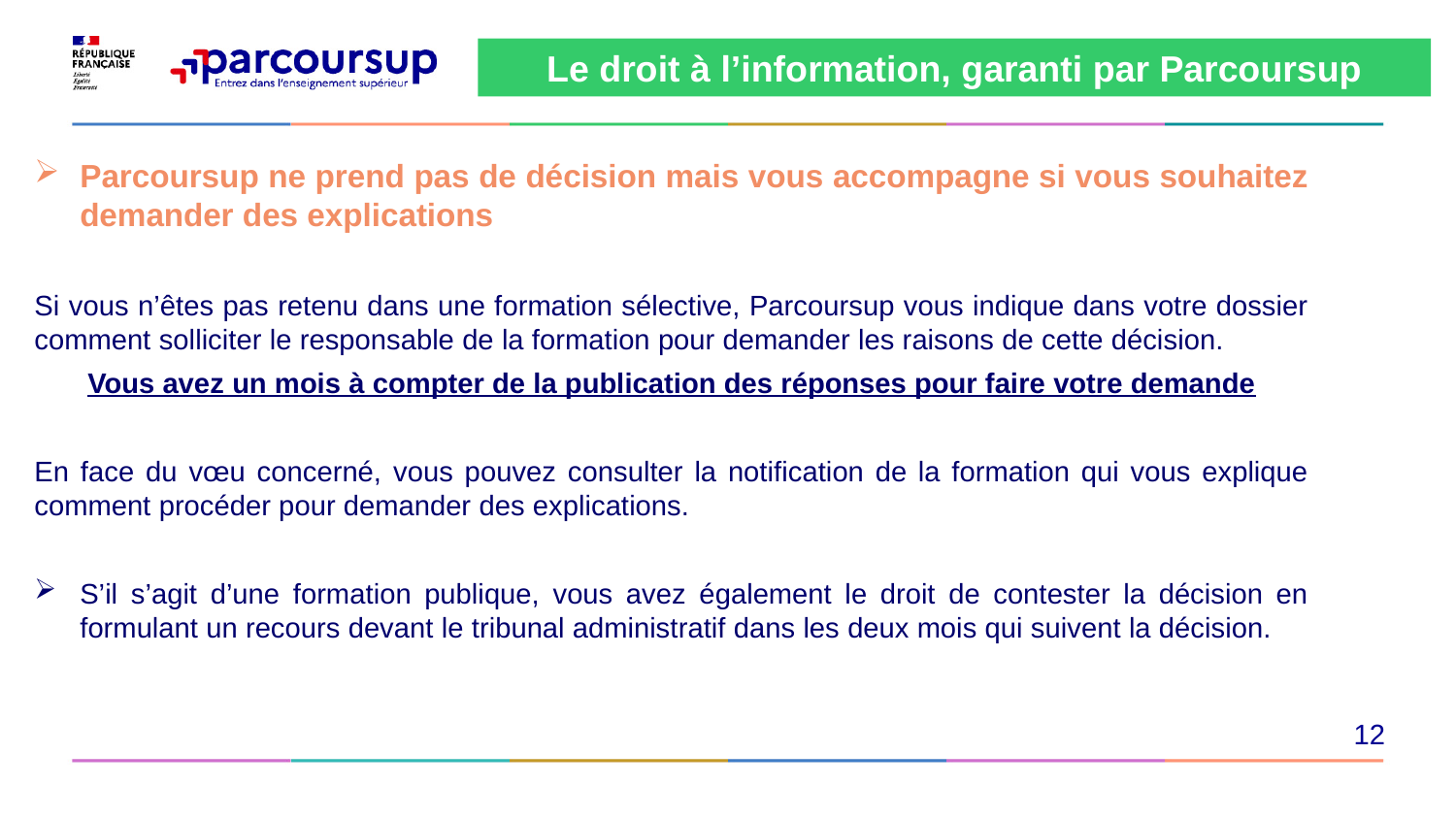

Le droit à l’information, garanti par Parcoursup
Parcoursup ne prend pas de décision mais vous accompagne si vous souhaitez demander des explications

Si vous n’êtes pas retenu dans une formation sélective, Parcoursup vous indique dans votre dossier comment solliciter le responsable de la formation pour demander les raisons de cette décision.
Vous avez un mois à compter de la publication des réponses pour faire votre demande

En face du vœu concerné, vous pouvez consulter la notification de la formation qui vous explique comment procéder pour demander des explications.

S’il s’agit d’une formation publique, vous avez également le droit de contester la décision en formulant un recours devant le tribunal administratif dans les deux mois qui suivent la décision.

12